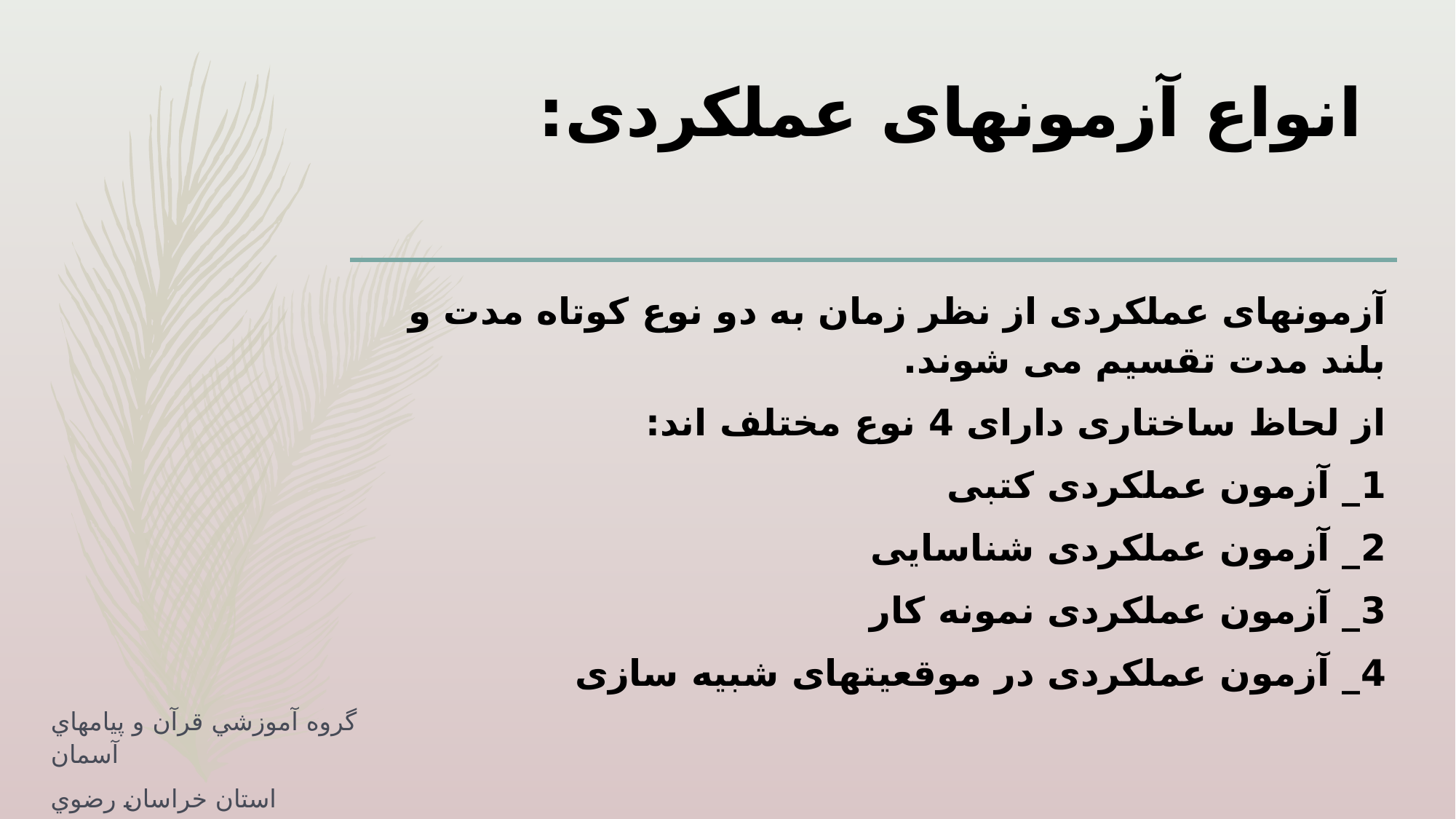

# انواع آزمونهای عملکردی:
آزمونهای عملکردی از نظر زمان به دو نوع کوتاه مدت و بلند مدت تقسیم می شوند.
از لحاظ ساختاری دارای 4 نوع مختلف اند:
1_ آزمون عملکردی کتبی
2_ آزمون عملکردی شناسایی
3_ آزمون عملکردی نمونه کار
4_ آزمون عملکردی در موقعیتهای شبیه سازی
گروه آموزشي قرآن و پيامهاي آسمان
استان خراسان رضوي